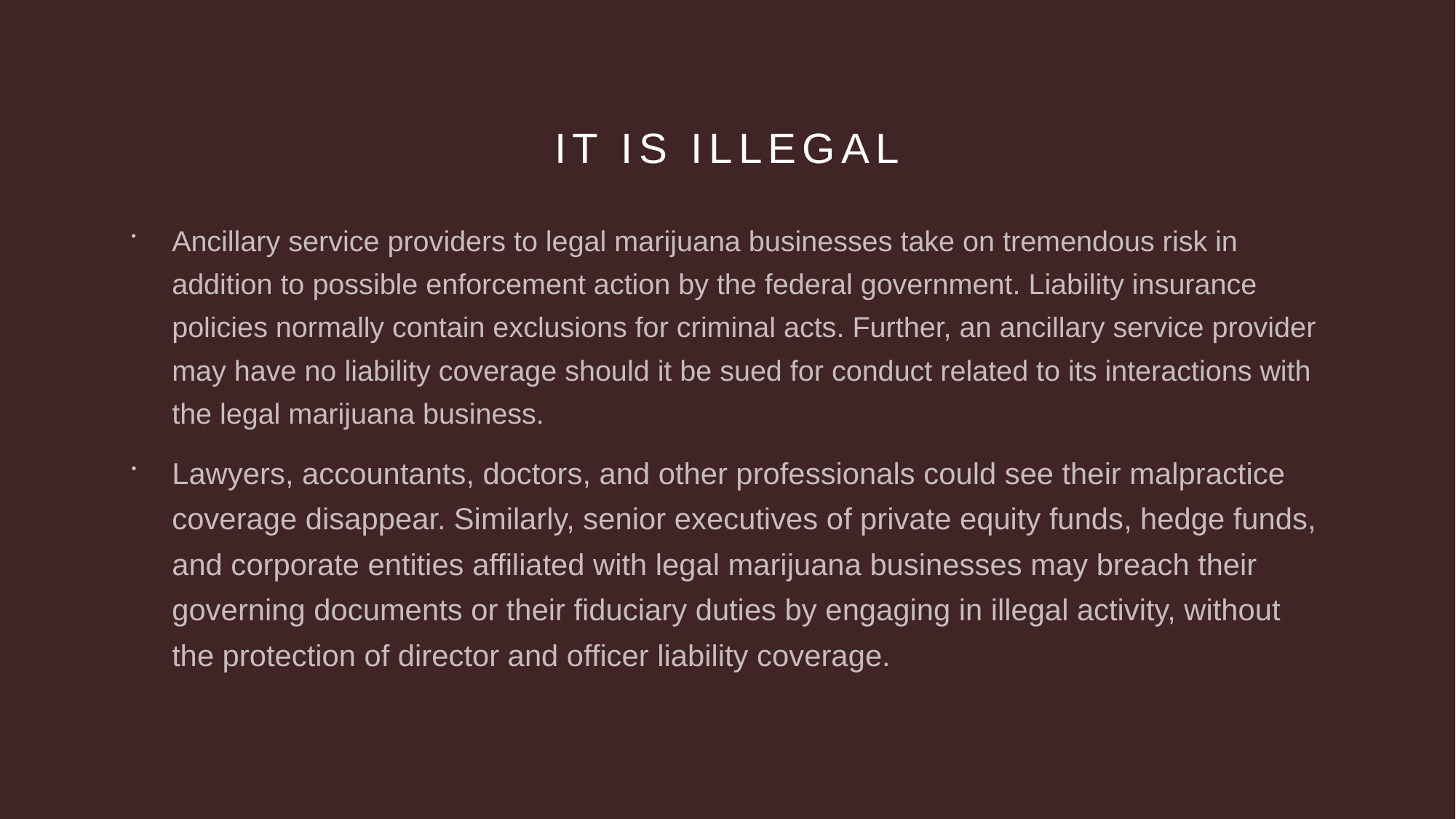

# IT IS ILLEGAL
Ancillary service providers to legal marijuana businesses take on tremendous risk in addition to possible enforcement action by the federal government. Liability insurance policies normally contain exclusions for criminal acts. Further, an ancillary service provider may have no liability coverage should it be sued for conduct related to its interactions with the legal marijuana business.
Lawyers, accountants, doctors, and other professionals could see their malpractice coverage disappear. Similarly, senior executives of private equity funds, hedge funds, and corporate entities affiliated with legal marijuana businesses may breach their governing documents or their fiduciary duties by engaging in illegal activity, without the protection of director and officer liability coverage.